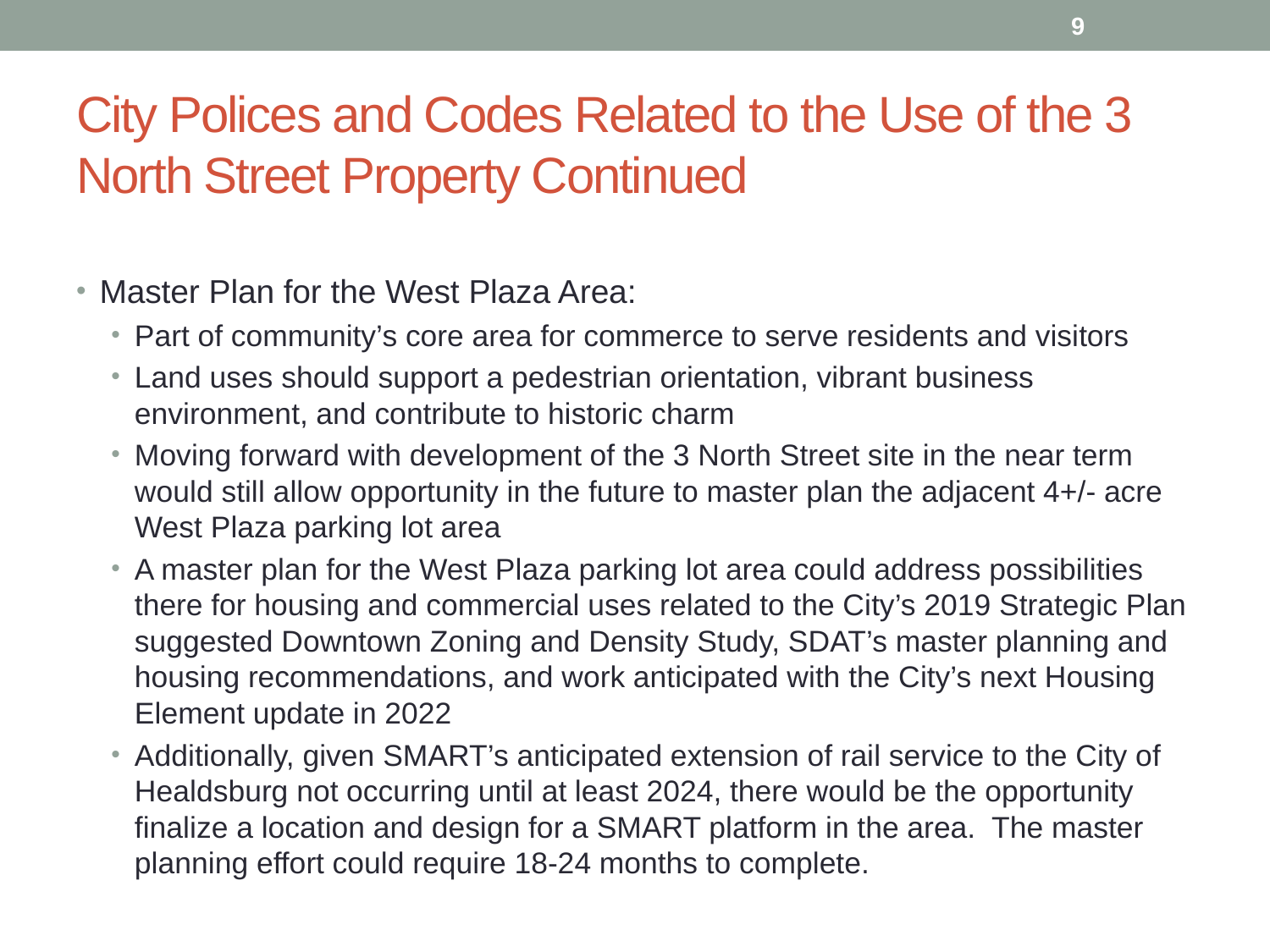

9
# City Polices and Codes Related to the Use of the 3 North Street Property Continued
Master Plan for the West Plaza Area:
Part of community’s core area for commerce to serve residents and visitors
Land uses should support a pedestrian orientation, vibrant business environment, and contribute to historic charm
Moving forward with development of the 3 North Street site in the near term would still allow opportunity in the future to master plan the adjacent 4+/- acre West Plaza parking lot area
A master plan for the West Plaza parking lot area could address possibilities there for housing and commercial uses related to the City’s 2019 Strategic Plan suggested Downtown Zoning and Density Study, SDAT’s master planning and housing recommendations, and work anticipated with the City’s next Housing Element update in 2022
Additionally, given SMART’s anticipated extension of rail service to the City of Healdsburg not occurring until at least 2024, there would be the opportunity finalize a location and design for a SMART platform in the area.  The master planning effort could require 18-24 months to complete.